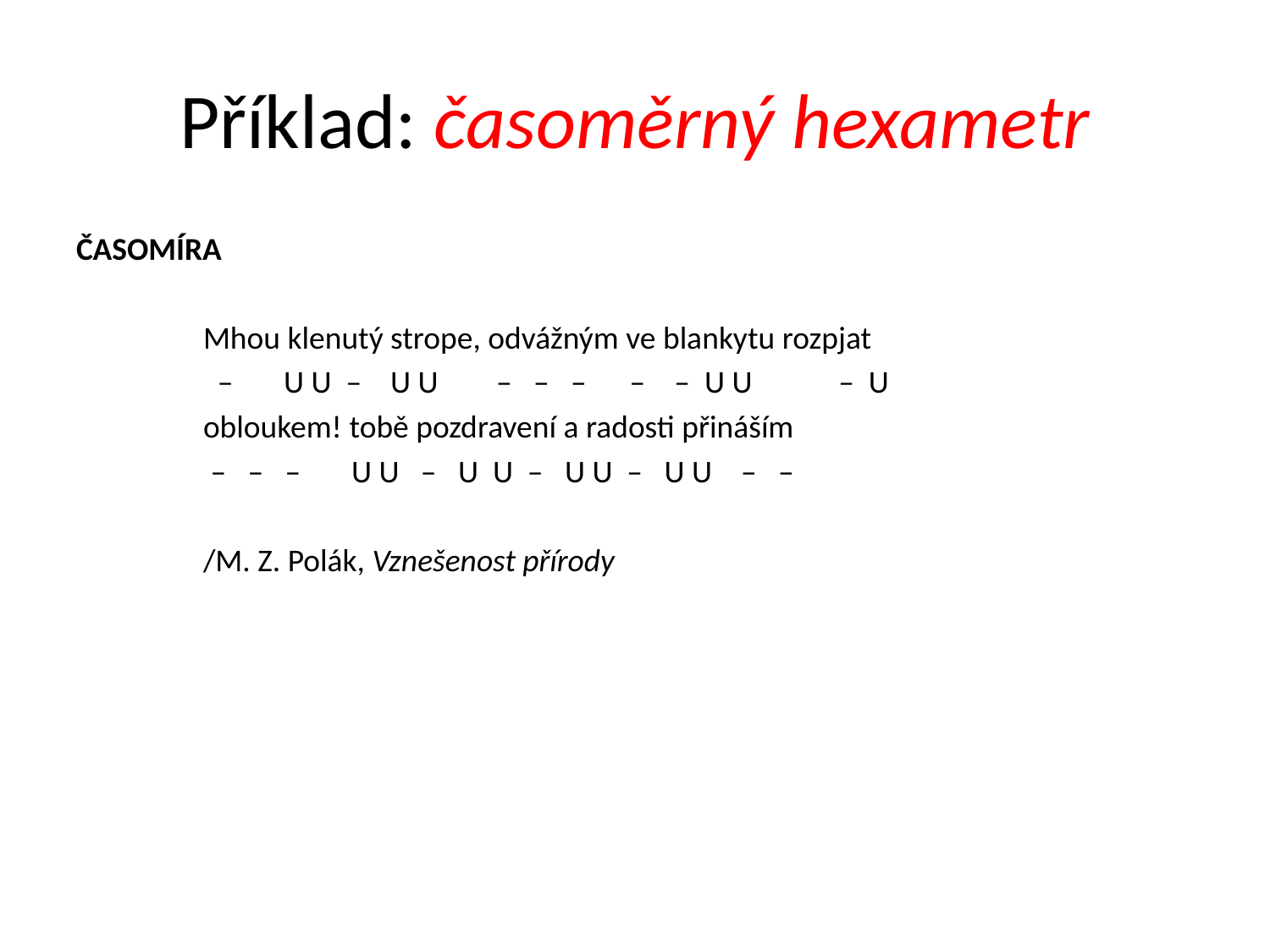

# Příklad: časoměrný hexametr
ČASOMÍRA

Mhou klenutý strope, odvážným ve blankytu rozpjat
  –       U U  –    U U	 –   –   –      –    –  U U            –  U
obloukem! tobě pozdravení a radosti přináším
 –   –   –       U U   –   U  U  –   U U  –   U U    –   –

/M. Z. Polák, Vznešenost přírody